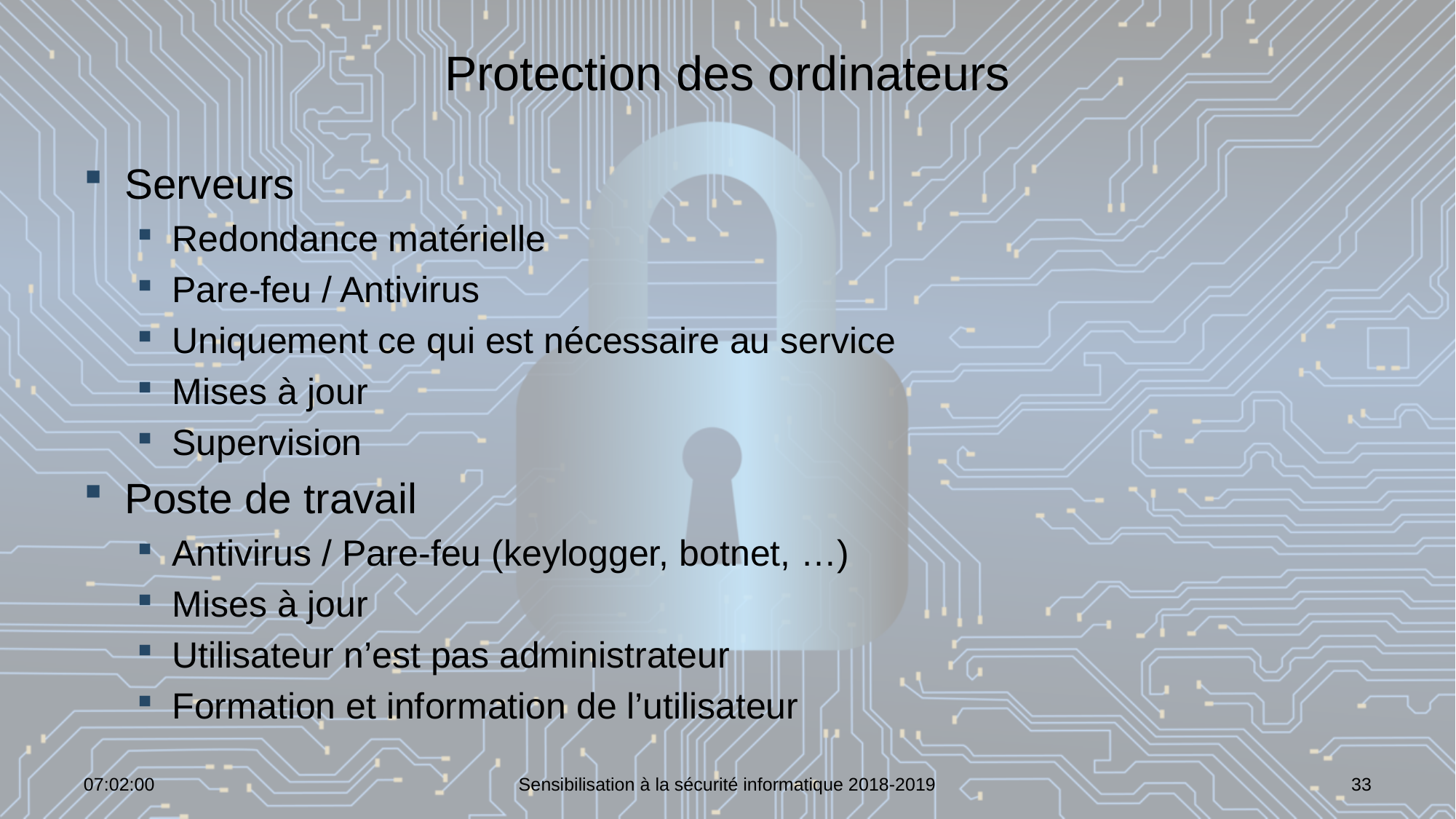

# Protection des ordinateurs
Serveurs
Redondance matérielle
Pare-feu / Antivirus
Uniquement ce qui est nécessaire au service
Mises à jour
Supervision
Poste de travail
Antivirus / Pare-feu (keylogger, botnet, …)
Mises à jour
Utilisateur n’est pas administrateur
Formation et information de l’utilisateur
07:02:00
Sensibilisation à la sécurité informatique 2018-2019
33